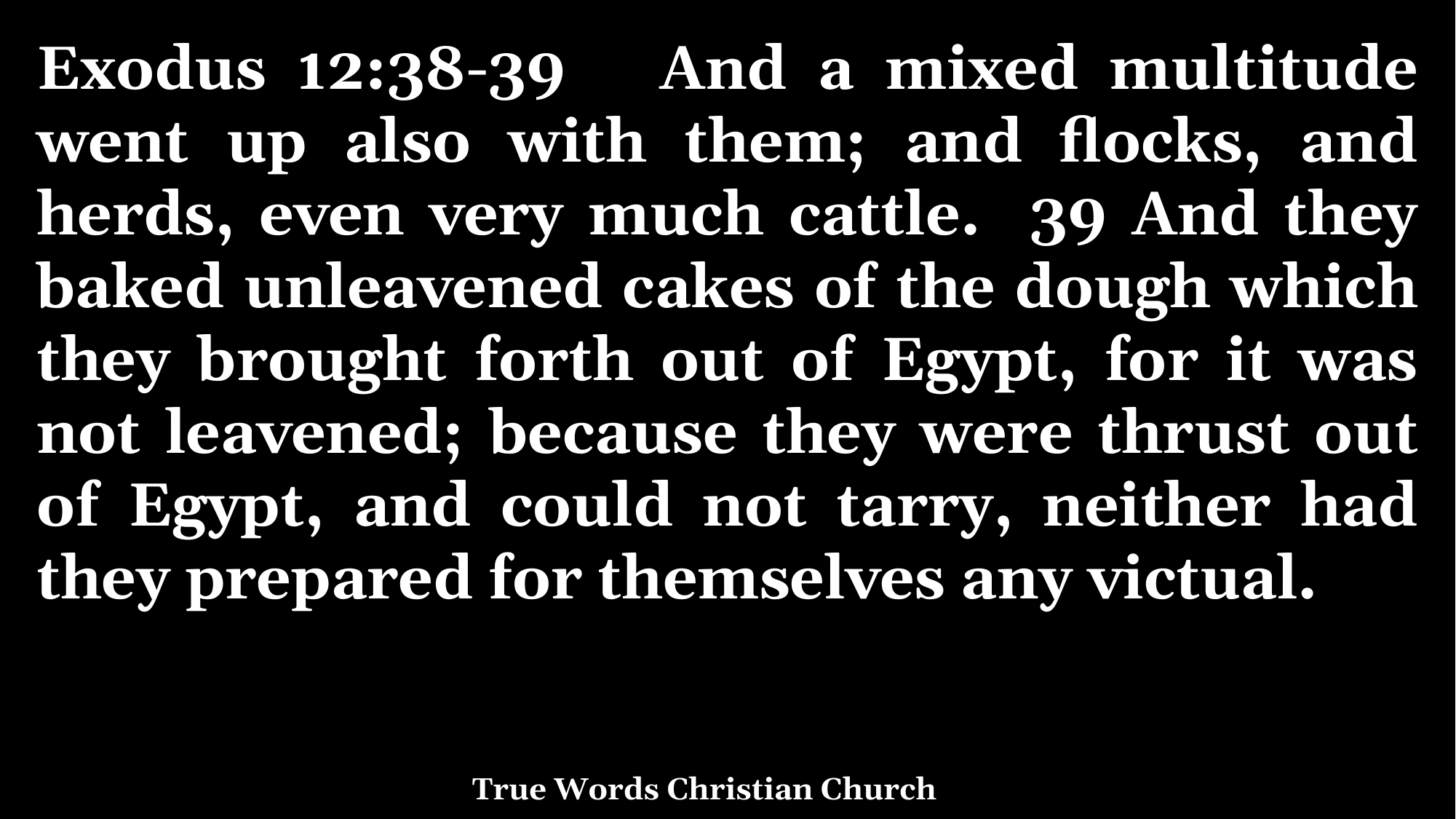

Exodus 12:38-39   And a mixed multitude went up also with them; and flocks, and herds, even very much cattle.  39 And they baked unleavened cakes of the dough which they brought forth out of Egypt, for it was not leavened; because they were thrust out of Egypt, and could not tarry, neither had they prepared for themselves any victual.
True Words Christian Church